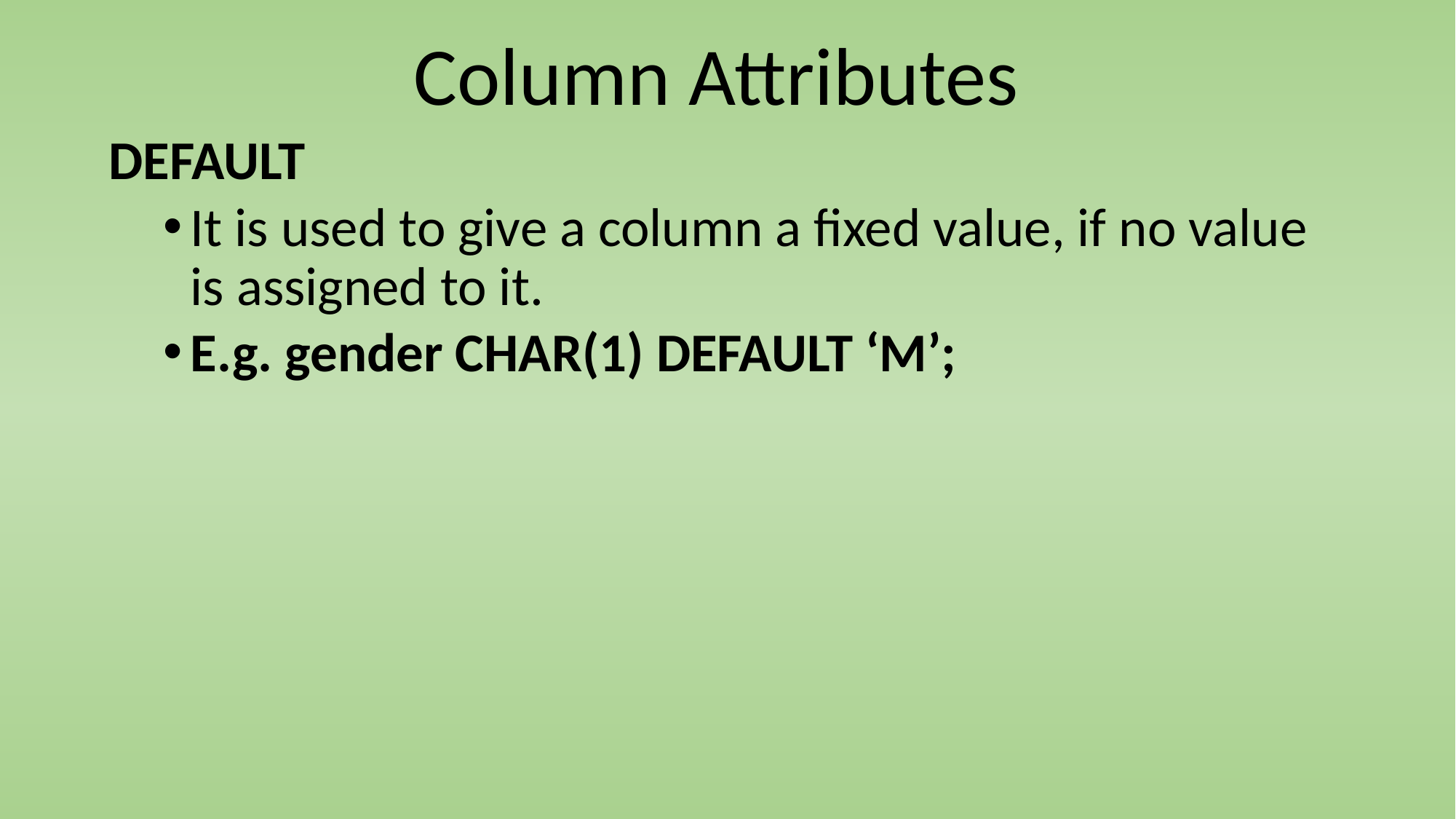

# Column Attributes
DEFAULT
It is used to give a column a fixed value, if no value is assigned to it.
E.g. gender CHAR(1) DEFAULT ‘M’;